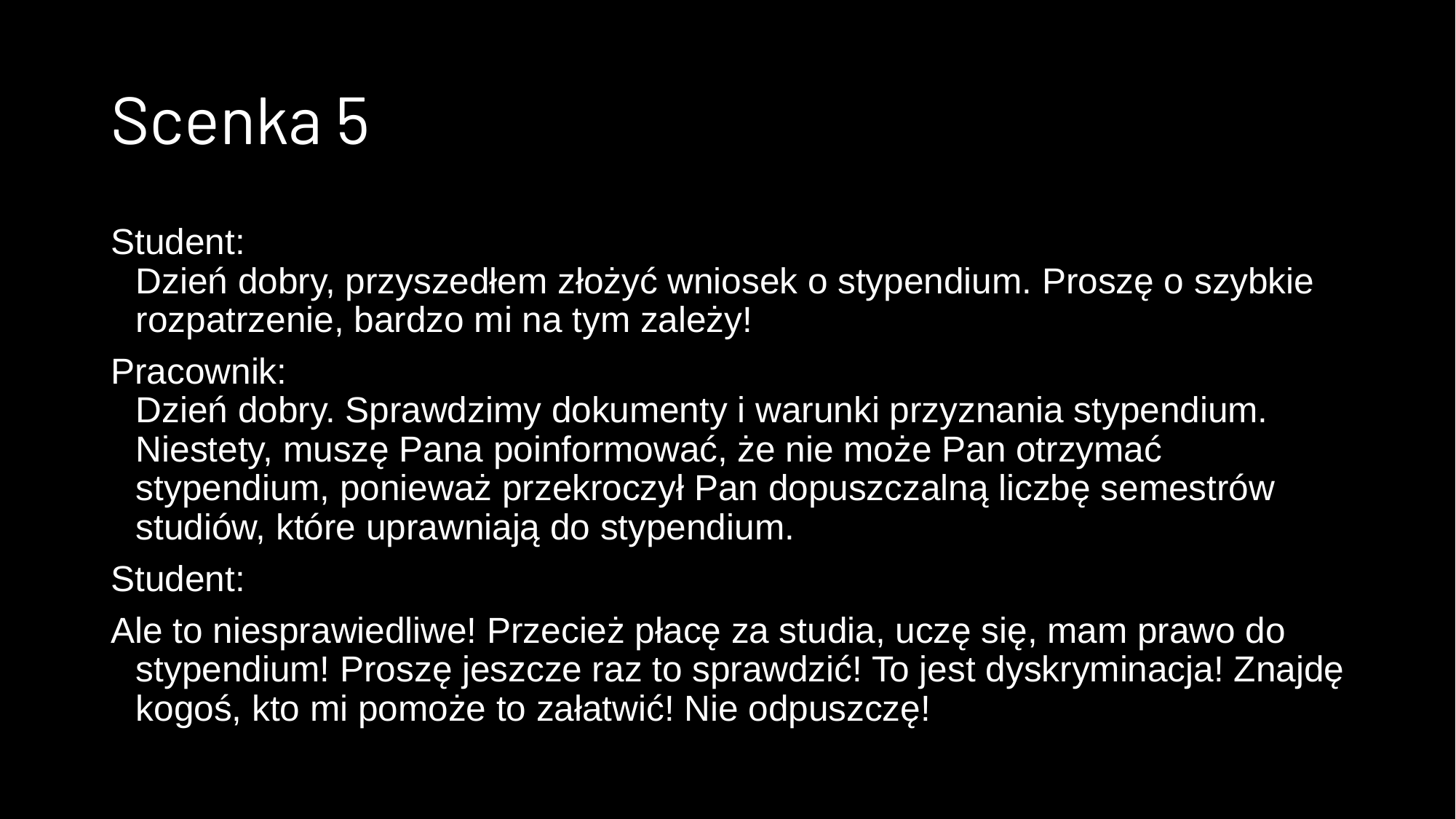

# Scenka 5
Student:
Dzień dobry, przyszedłem złożyć wniosek o stypendium. Proszę o szybkie rozpatrzenie, bardzo mi na tym zależy!
Pracownik:
Dzień dobry. Sprawdzimy dokumenty i warunki przyznania stypendium. Niestety, muszę Pana poinformować, że nie może Pan otrzymać stypendium, ponieważ przekroczył Pan dopuszczalną liczbę semestrów studiów, które uprawniają do stypendium.
Student:
Ale to niesprawiedliwe! Przecież płacę za studia, uczę się, mam prawo do stypendium! Proszę jeszcze raz to sprawdzić! To jest dyskryminacja! Znajdę kogoś, kto mi pomoże to załatwić! Nie odpuszczę!